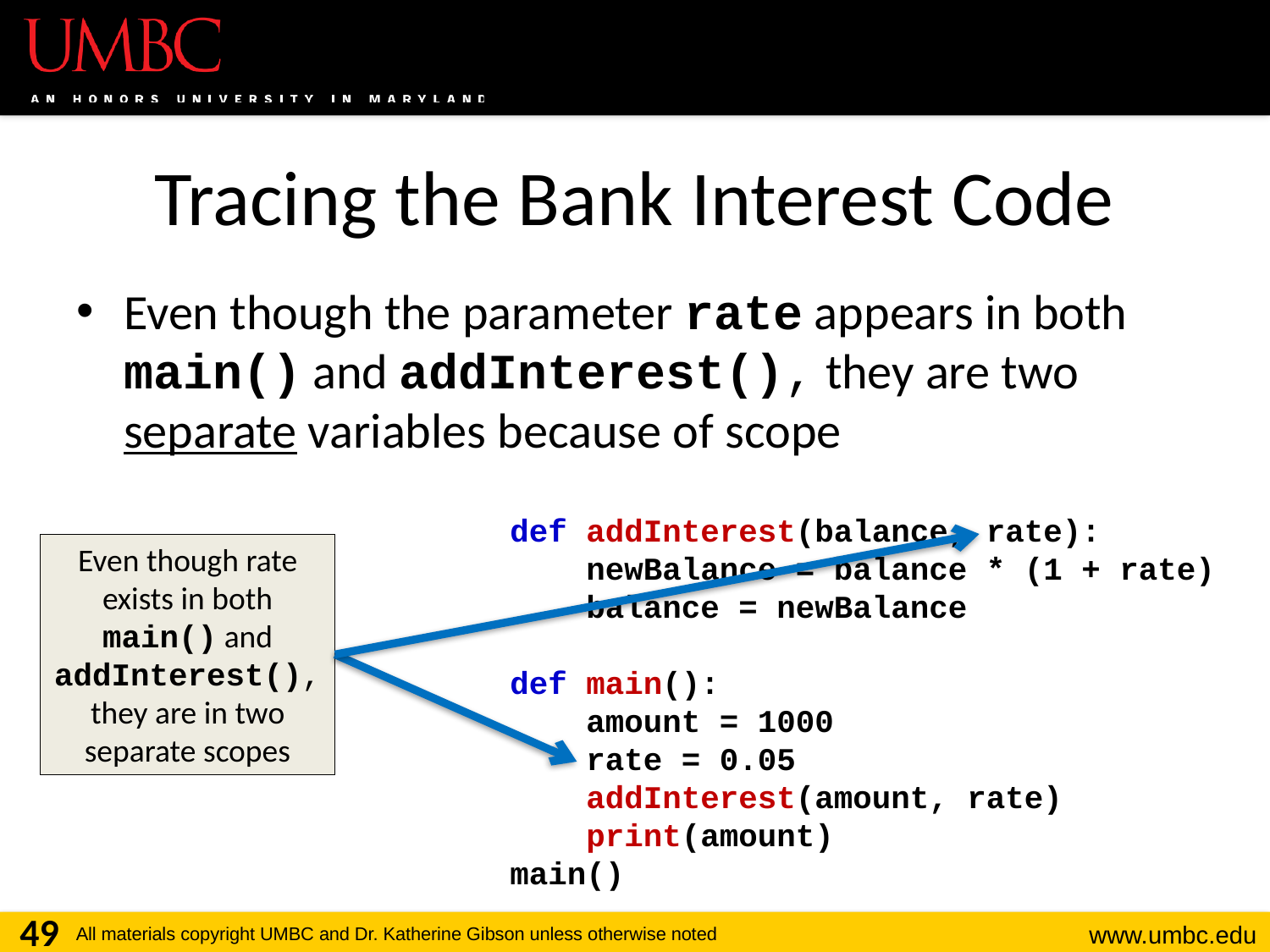

# Tracing the Bank Interest Code
Even though the parameter rate appears in both main() and addInterest(), they are two separate variables because of scope
def addInterest(balance, rate):
    newBalance = balance * (1 + rate)
    balance = newBalance

def main():
    amount = 1000
    rate = 0.05
    addInterest(amount, rate)
    print(amount)
main()
Even though rate exists in both main() and addInterest(), they are in two separate scopes
49